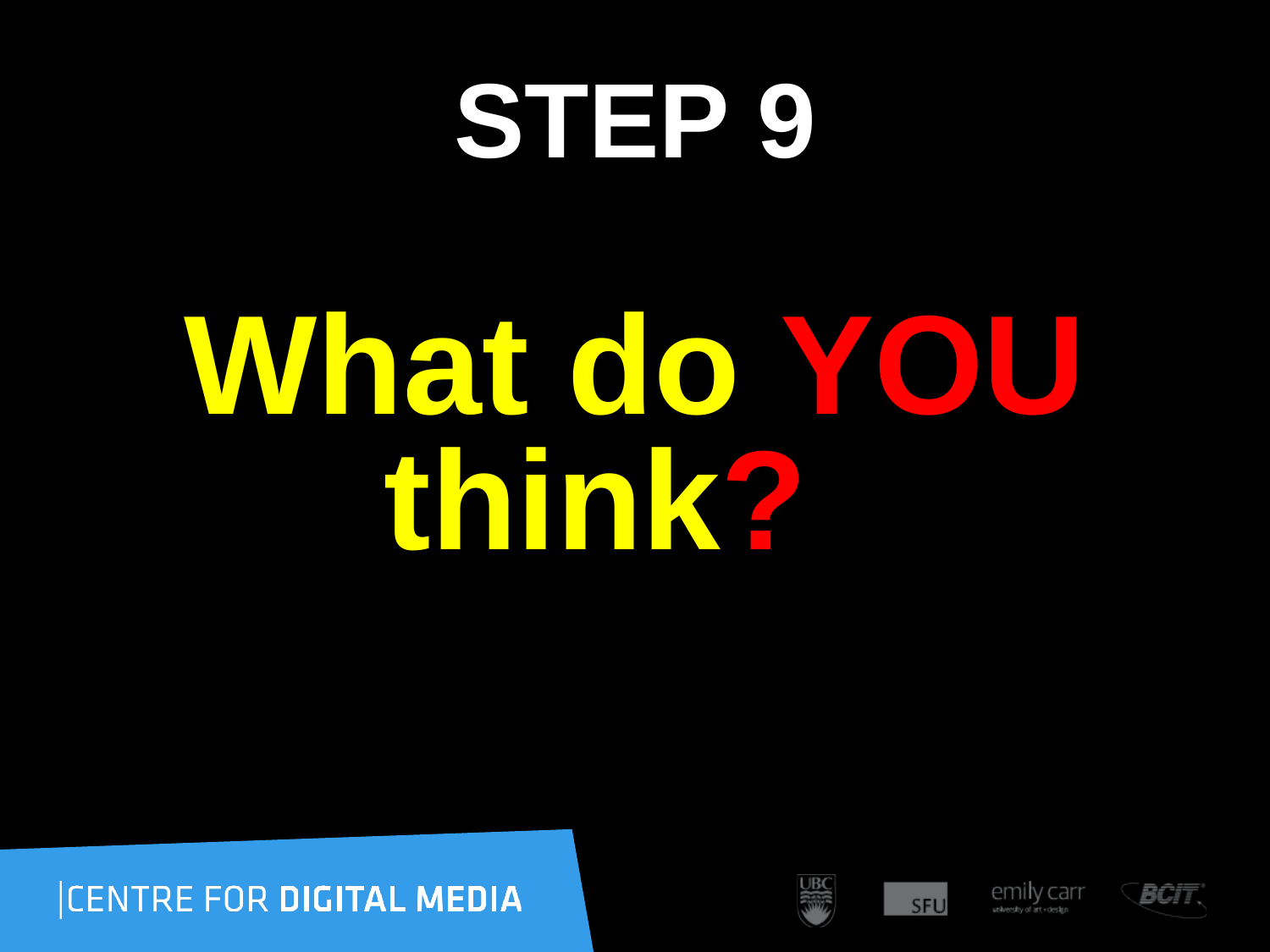

# STEP 9
What do YOU think?